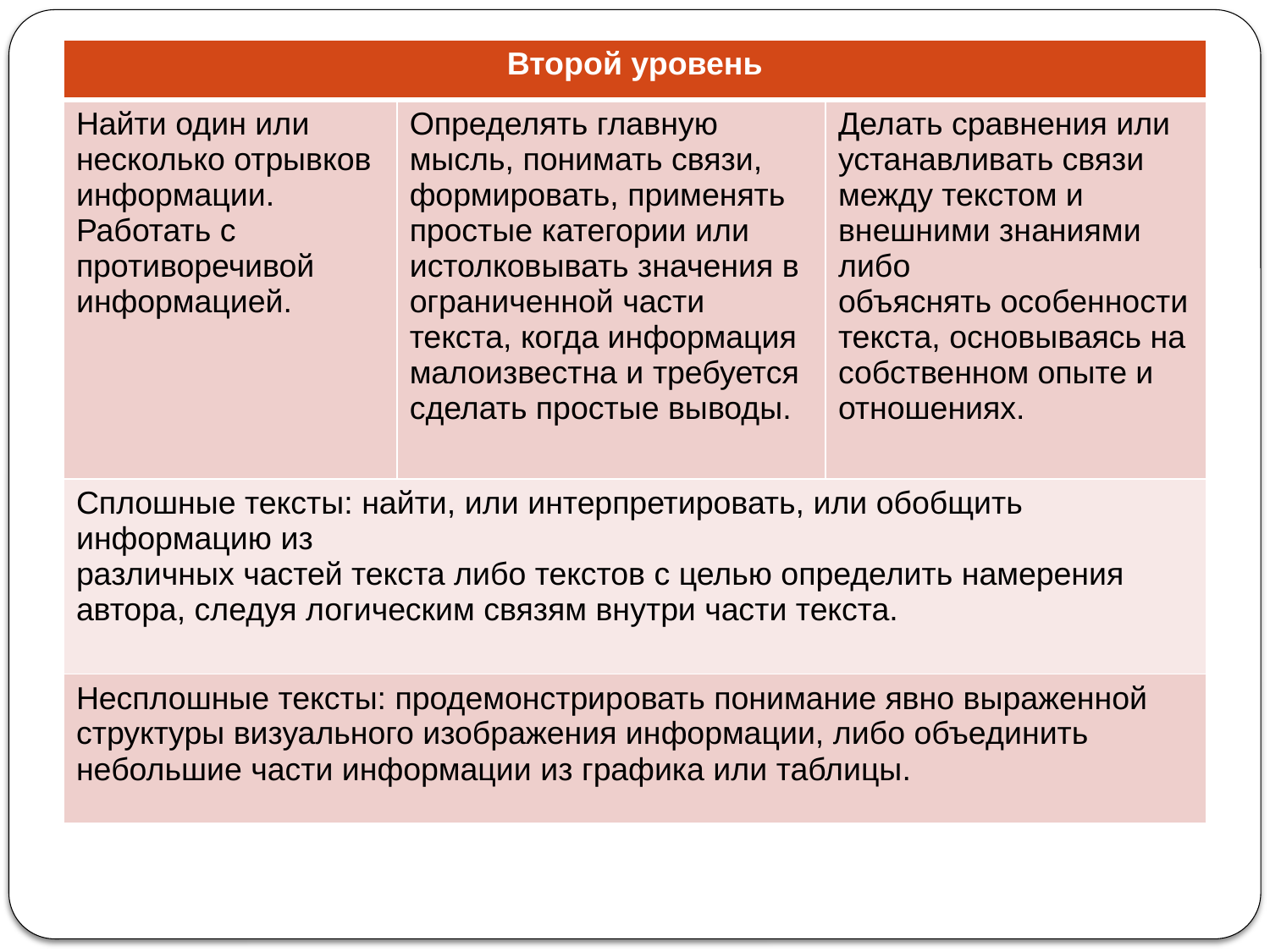

#
| Второй уровень |  |  |
| --- | --- | --- |
| Найти один или несколько отрывков информации. Работать с противоречивой информацией. | Определять главную мысль, понимать связи, формировать, применять простые категории или истолковывать значения в ограниченной части текста, когда информация малоизвестна и требуется сделать простые выводы. | Делать сравнения или устанавливать связи между текстом и внешними знаниями либо объяснять особенности текста, основываясь на собственном опыте и отношениях. |
| Сплошные тексты: найти, или интерпретировать, или обобщить информацию из различных частей текста либо текстов с целью определить намерения автора, следуя логическим связям внутри части текста. |  |  |
| Несплошные тексты: продемонстрировать понимание явно выраженной структуры визуального изображения информации, либо объединить небольшие части информации из графика или таблицы. |  |  |